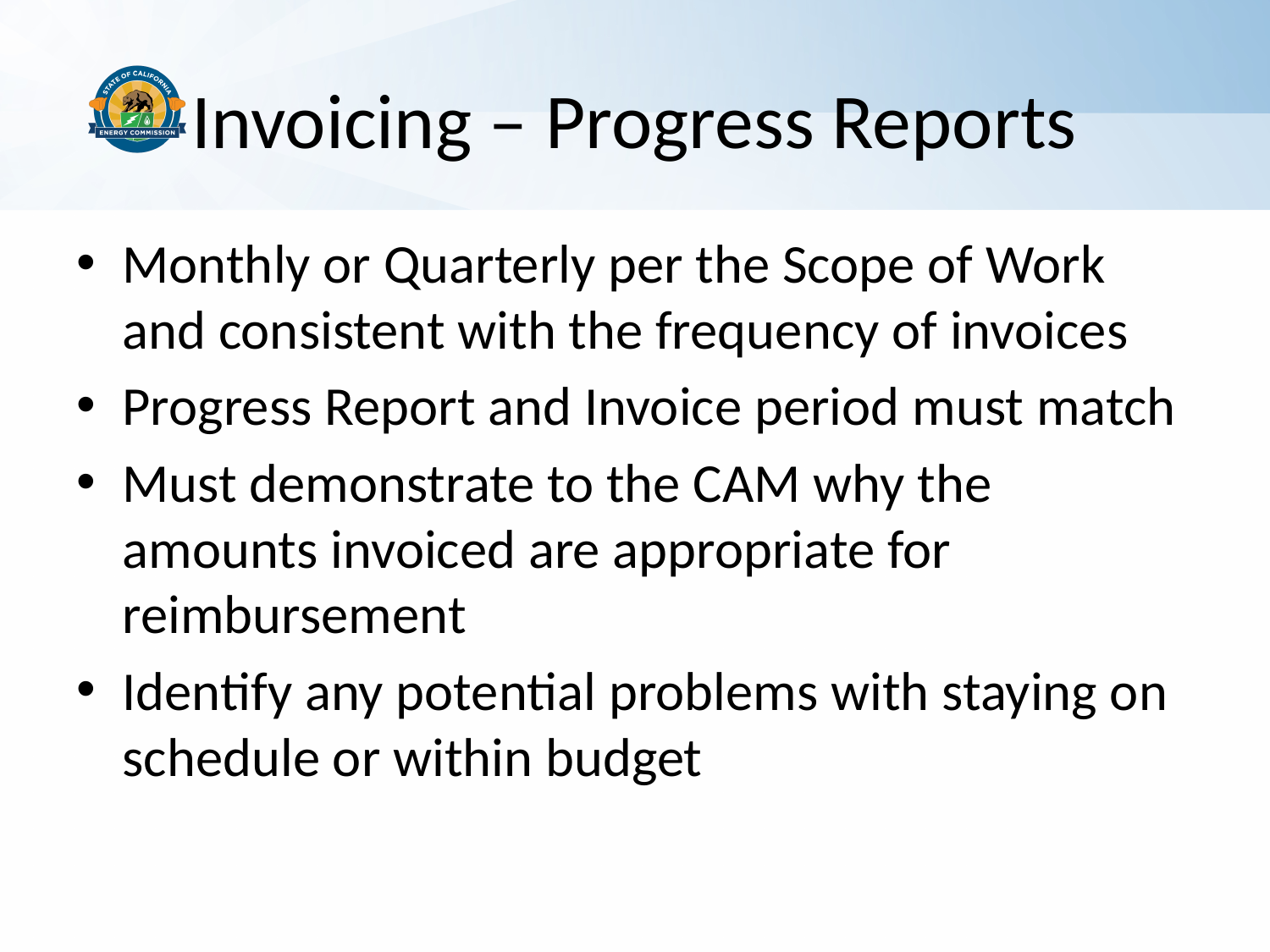

# Invoicing – Progress Reports
Monthly or Quarterly per the Scope of Work and consistent with the frequency of invoices
Progress Report and Invoice period must match
Must demonstrate to the CAM why the amounts invoiced are appropriate for reimbursement
Identify any potential problems with staying on schedule or within budget